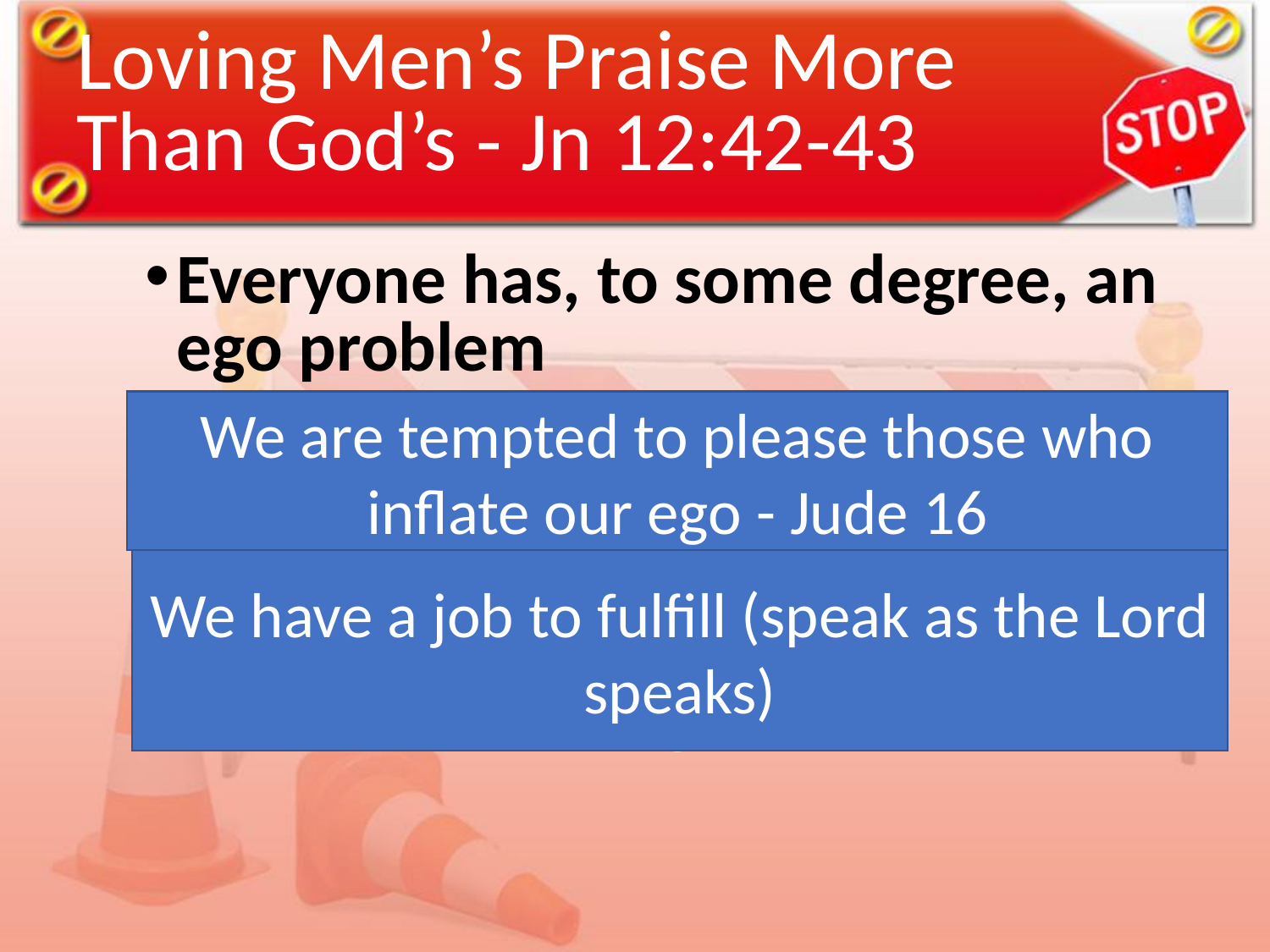

# Loving Men’s Praise More Than God’s - Jn 12:42-43
Everyone has, to some degree, an ego problem
Loving praise keeps some from doing what is necessary – Gal. 1:10
Perhaps we need to praise more in some areas but never as means to end
We all like to receive praise
We are tempted to please those who inflate our ego - Jude 16
Must not regard for the feelings or favor of men when it comes to speaking the TRUTH
We have a job to fulfill (speak as the Lord speaks)